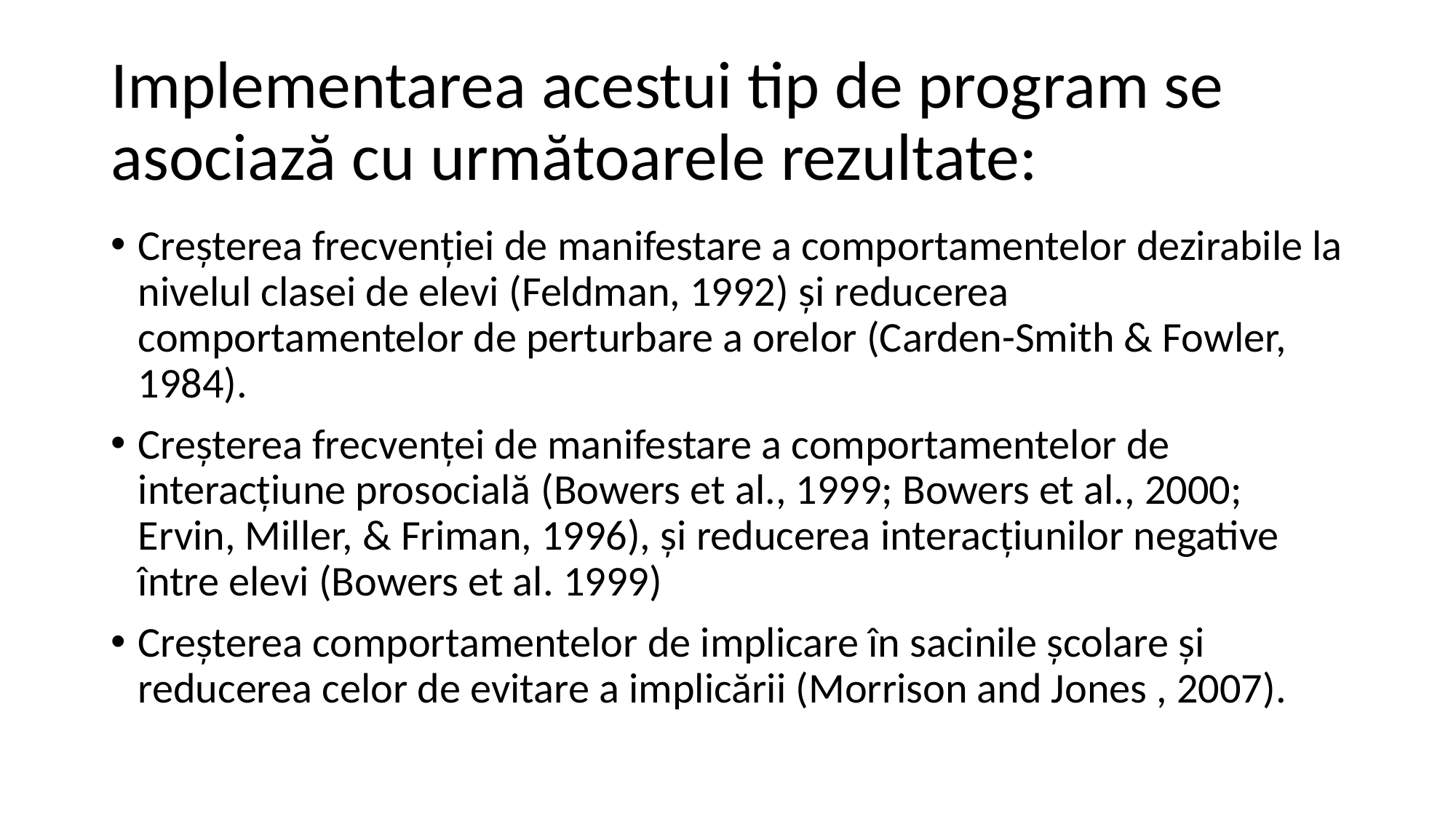

# Implementarea acestui tip de program se asociază cu următoarele rezultate:
Creşterea frecvenţiei de manifestare a comportamentelor dezirabile la nivelul clasei de elevi (Feldman, 1992) şi reducerea comportamentelor de perturbare a orelor (Carden-Smith & Fowler, 1984).
Creşterea frecvenţei de manifestare a comportamentelor de interacţiune prosocială (Bowers et al., 1999; Bowers et al., 2000; Ervin, Miller, & Friman, 1996), şi reducerea interacţiunilor negative între elevi (Bowers et al. 1999)
Creşterea comportamentelor de implicare în sacinile şcolare şi reducerea celor de evitare a implicării (Morrison and Jones , 2007).